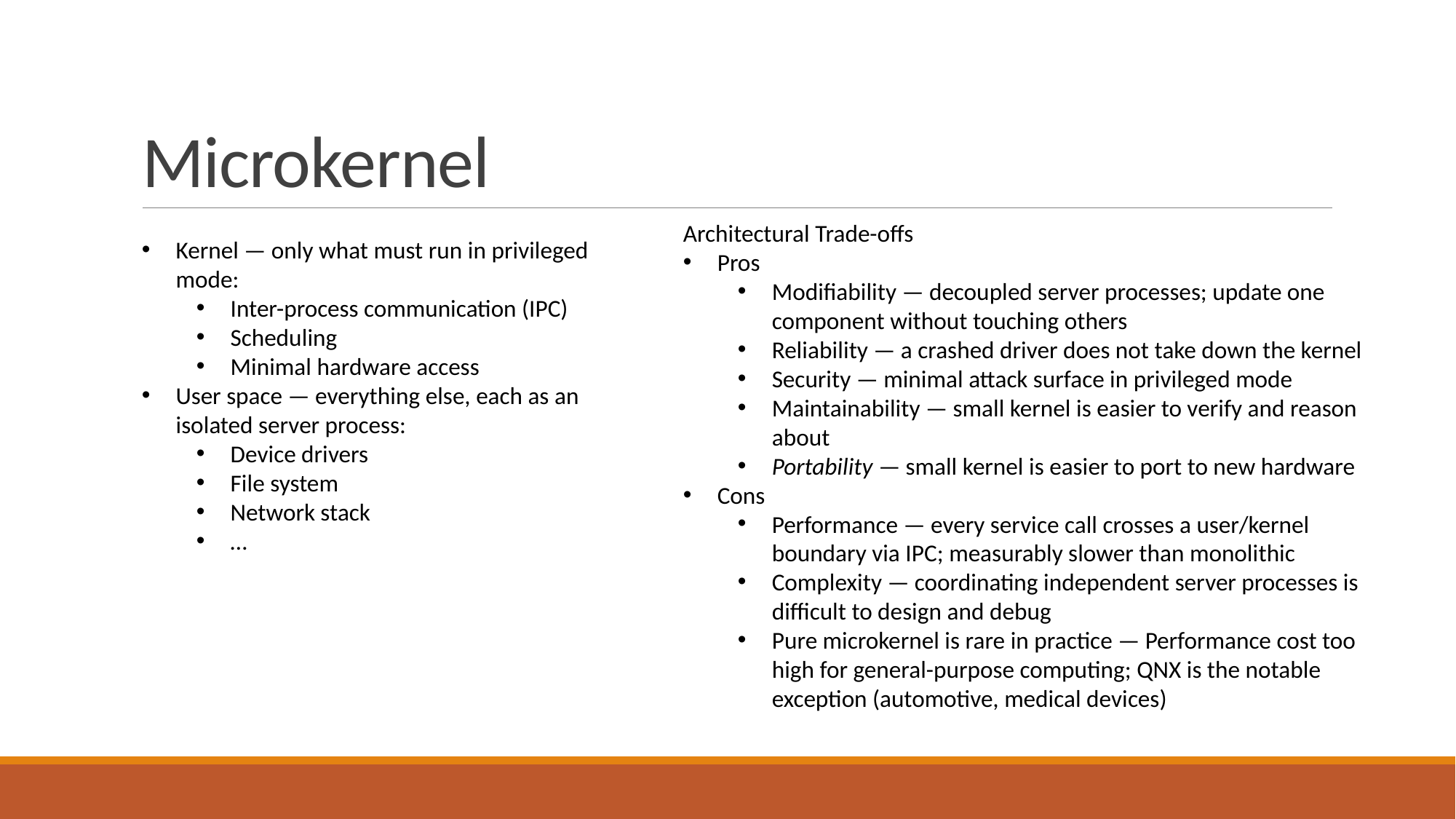

# Microkernel
Architectural Trade-offs
Pros
Modifiability — decoupled server processes; update one component without touching others
Reliability — a crashed driver does not take down the kernel
Security — minimal attack surface in privileged mode
Maintainability — small kernel is easier to verify and reason about
Portability — small kernel is easier to port to new hardware
Cons
Performance — every service call crosses a user/kernel boundary via IPC; measurably slower than monolithic
Complexity — coordinating independent server processes is difficult to design and debug
Pure microkernel is rare in practice — Performance cost too high for general-purpose computing; QNX is the notable exception (automotive, medical devices)
Kernel — only what must run in privileged mode:
Inter-process communication (IPC)
Scheduling
Minimal hardware access
User space — everything else, each as an isolated server process:
Device drivers
File system
Network stack
…